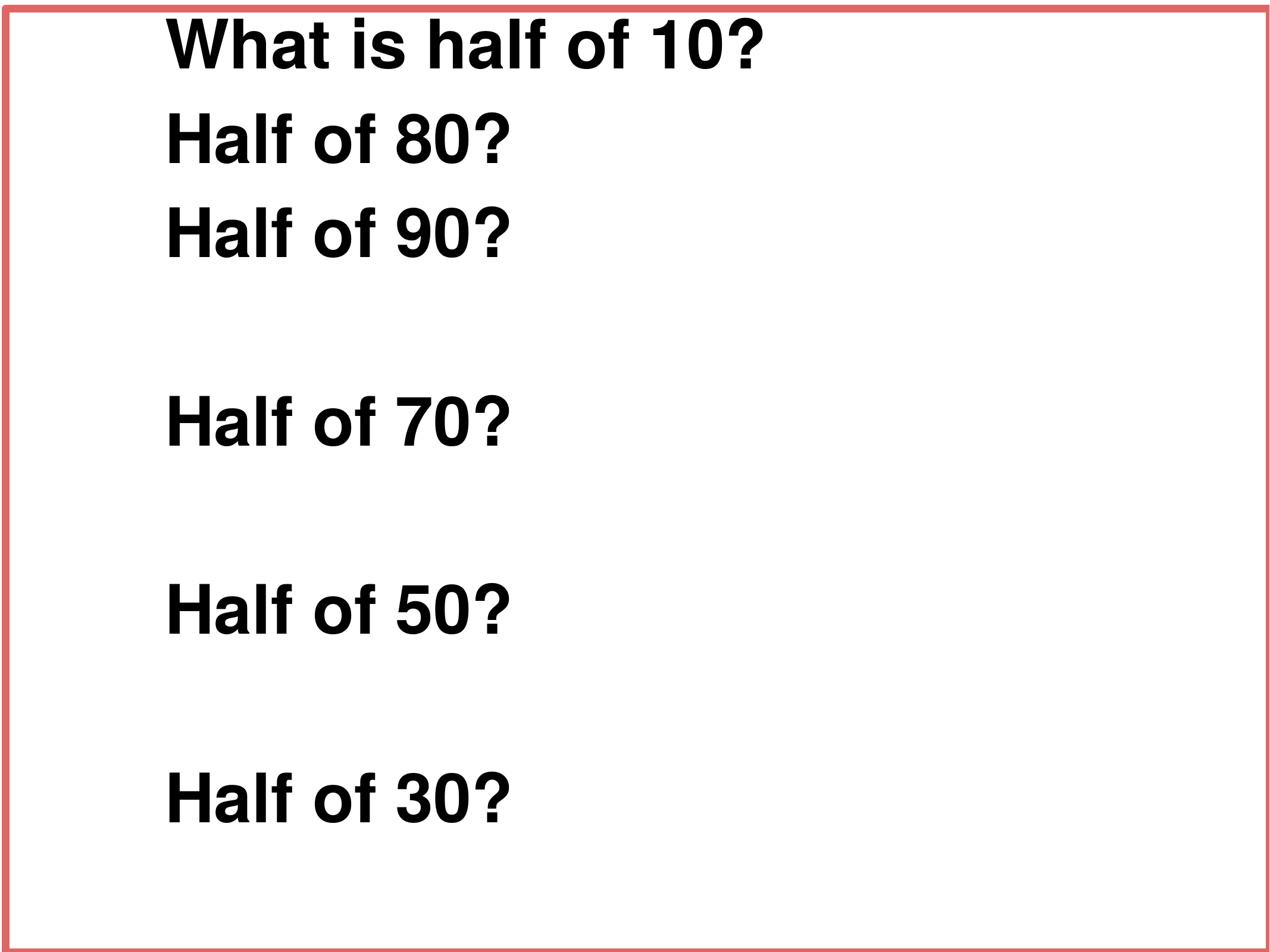

What is half of 10?
Half of 80?
Half of 90?

Half of 70?

Half of 50?

Half of 30?